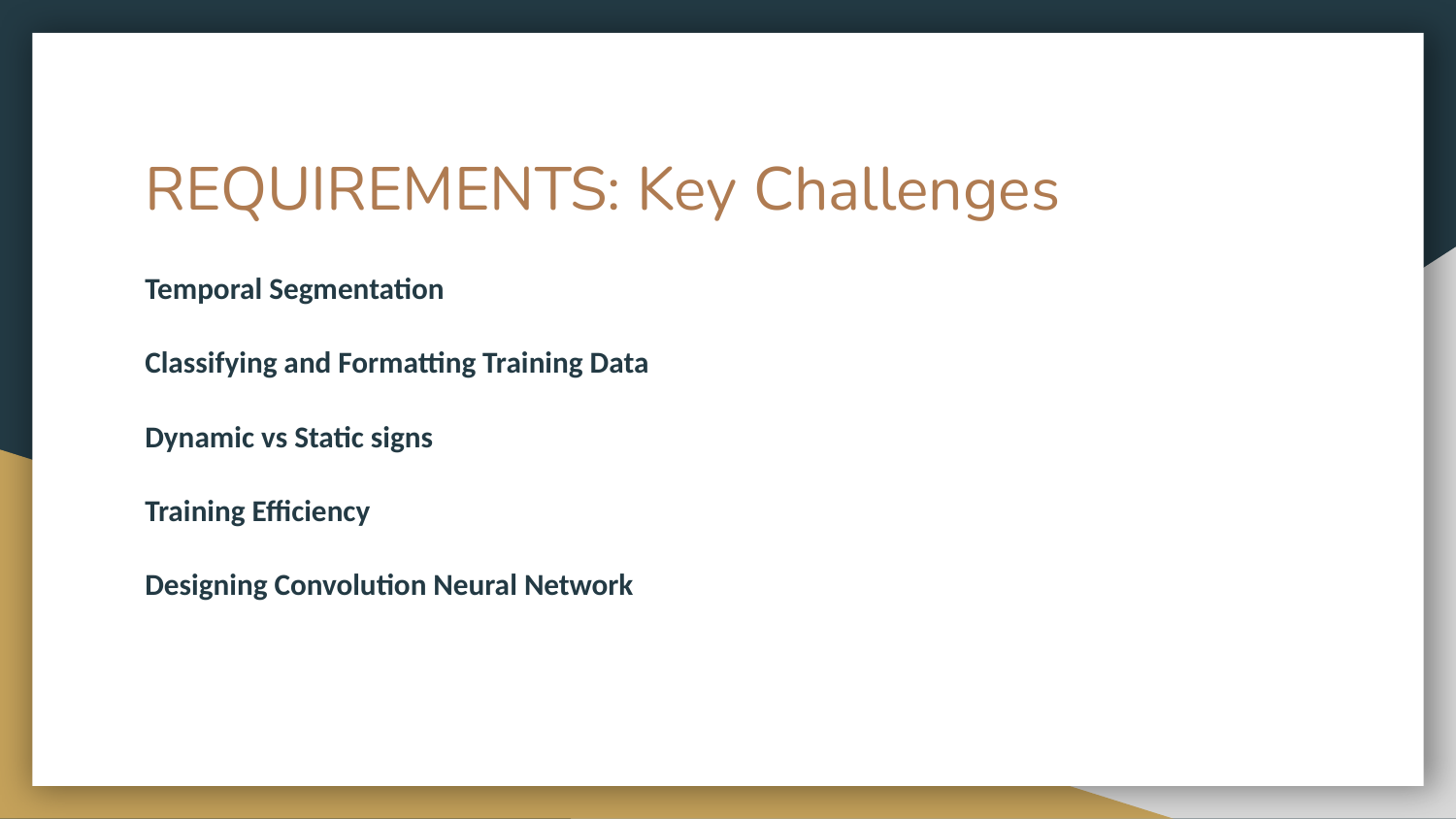

# REQUIREMENTS: Key Challenges
Temporal Segmentation
Classifying and Formatting Training Data
Dynamic vs Static signs
Training Efficiency
Designing Convolution Neural Network